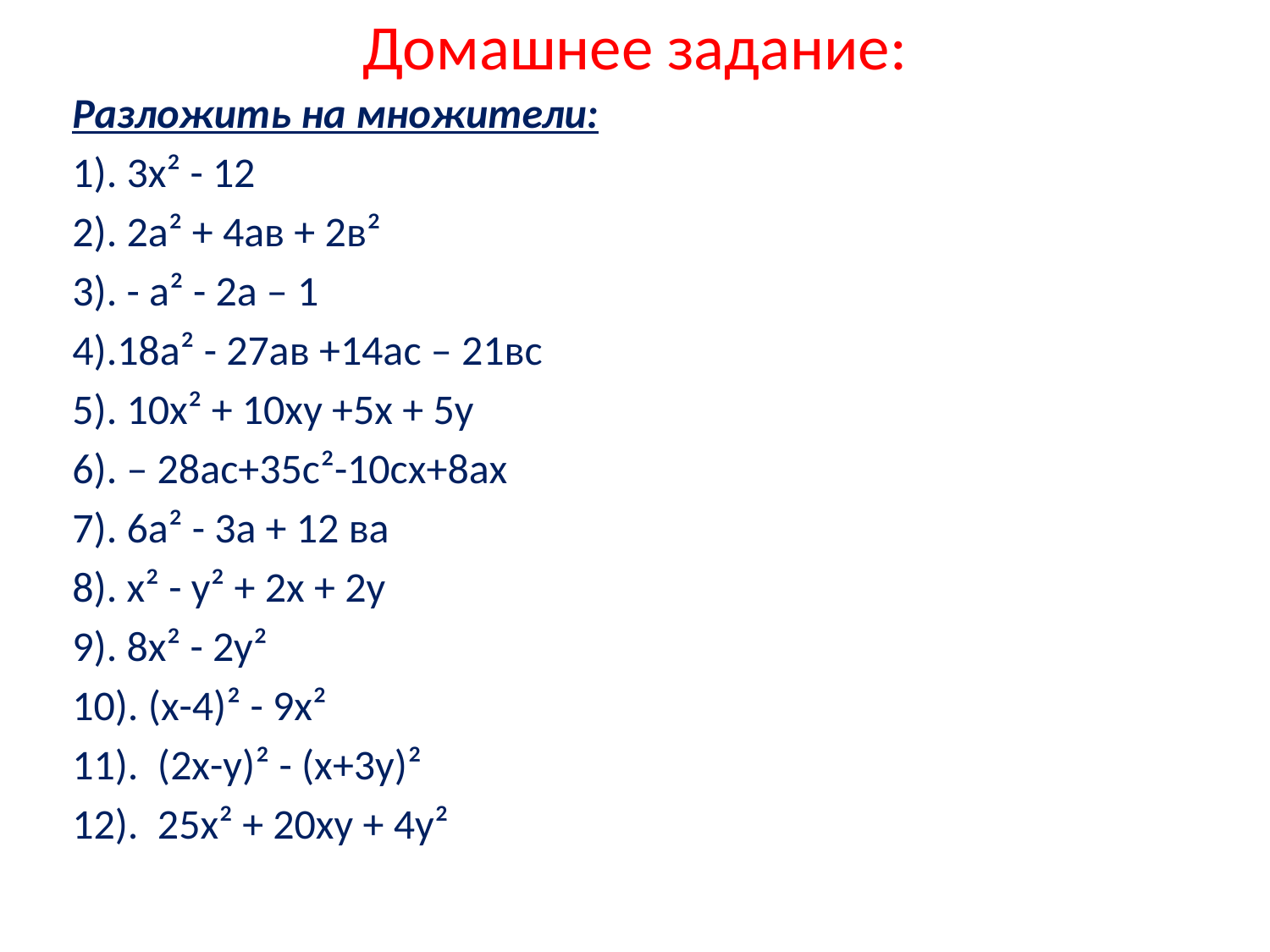

# Домашнее задание:
Разложить на множители:
1). 3х² - 12
2). 2а² + 4ав + 2в²
3). - а² - 2а – 1
4).18а² - 27ав +14ас – 21вс
5). 10х² + 10ху +5х + 5у
6). – 28ас+35с²-10сх+8ах
7). 6а² - 3а + 12 ва
8). х² - у² + 2х + 2у
9). 8х² - 2у²
10). (х-4)² - 9х²
11).  (2х-у)² - (х+3у)²
12).  25х² + 20ху + 4у²